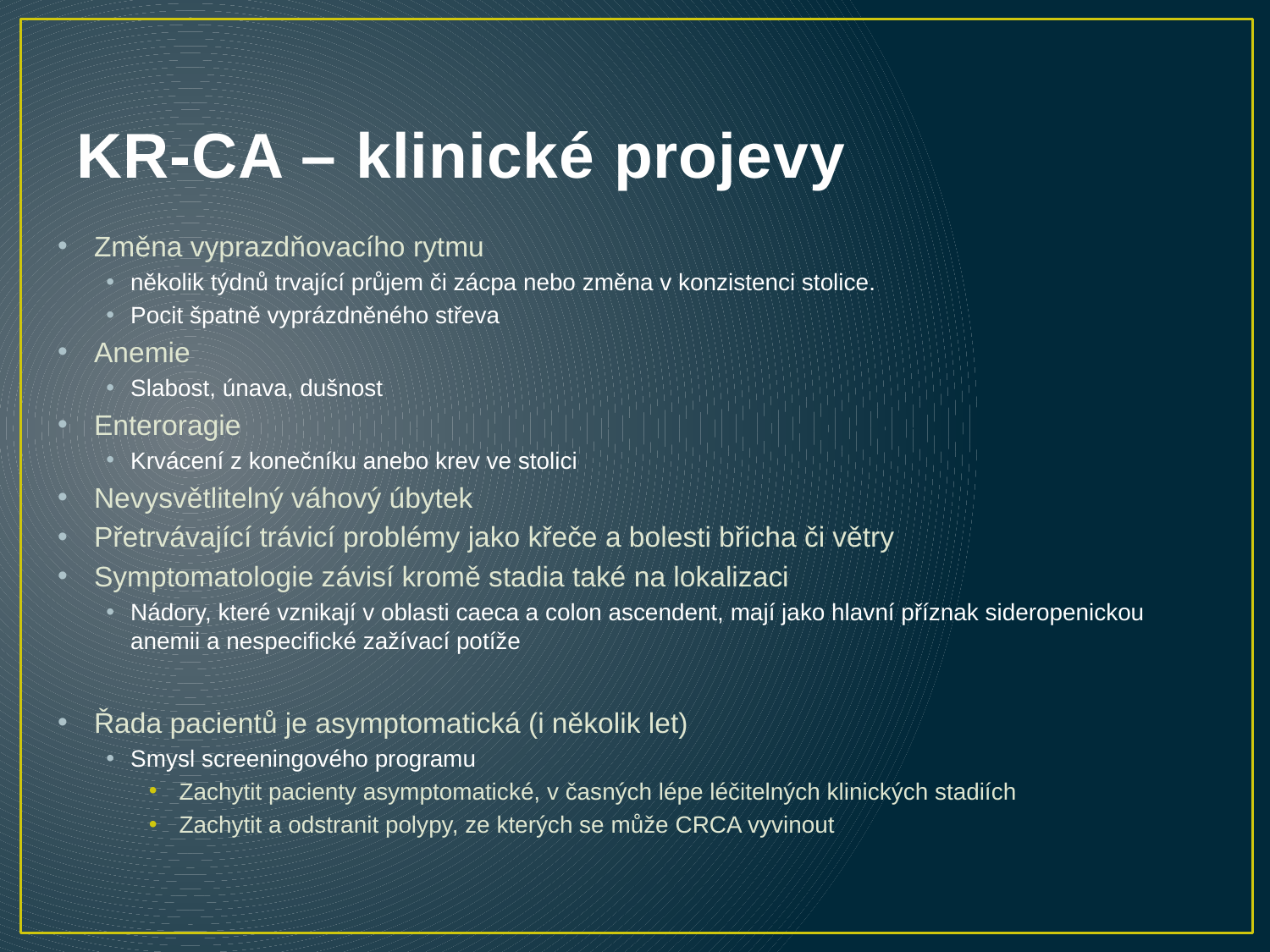

# KR-CA – klinické projevy
Změna vyprazdňovacího rytmu
několik týdnů trvající průjem či zácpa nebo změna v konzistenci stolice.
Pocit špatně vyprázdněného střeva
Anemie
Slabost, únava, dušnost
Enteroragie
Krvácení z konečníku anebo krev ve stolici
Nevysvětlitelný váhový úbytek
Přetrvávající trávicí problémy jako křeče a bolesti břicha či větry
Symptomatologie závisí kromě stadia také na lokalizaci
Nádory, které vznikají v oblasti caeca a colon ascendent, mají jako hlavní příznak sideropenickou anemii a nespecifické zažívací potíže

Řada pacientů je asymptomatická (i několik let)
Smysl screeningového programu
Zachytit pacienty asymptomatické, v časných lépe léčitelných klinických stadiích
Zachytit a odstranit polypy, ze kterých se může CRCA vyvinout